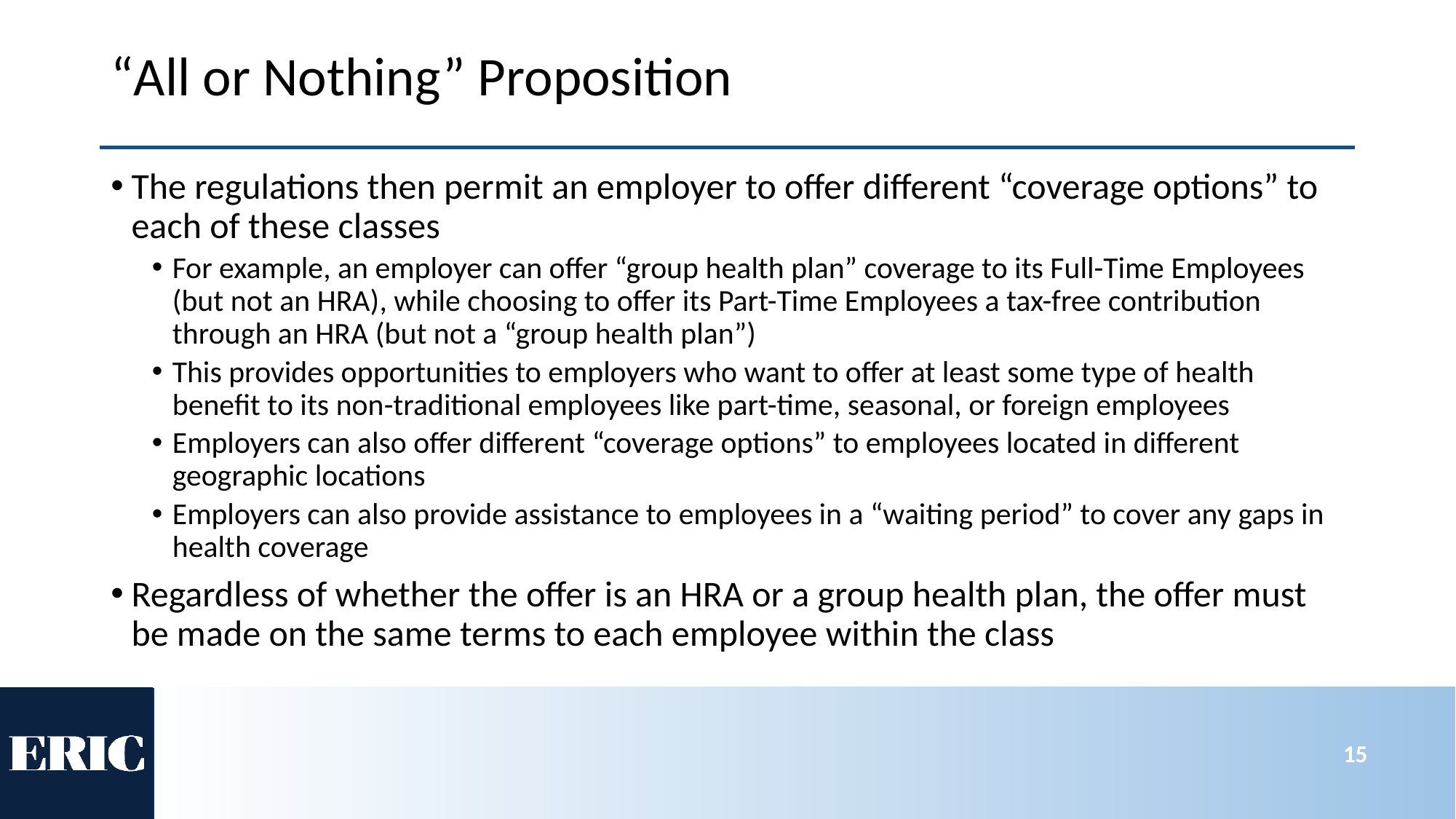

# “All or Nothing” Proposition
The regulations then permit an employer to offer different “coverage options” to each of these classes
For example, an employer can offer “group health plan” coverage to its Full-Time Employees (but not an HRA), while choosing to offer its Part-Time Employees a tax-free contribution through an HRA (but not a “group health plan”)
This provides opportunities to employers who want to offer at least some type of health benefit to its non-traditional employees like part-time, seasonal, or foreign employees
Employers can also offer different “coverage options” to employees located in different geographic locations
Employers can also provide assistance to employees in a “waiting period” to cover any gaps in health coverage
Regardless of whether the offer is an HRA or a group health plan, the offer must be made on the same terms to each employee within the class
15